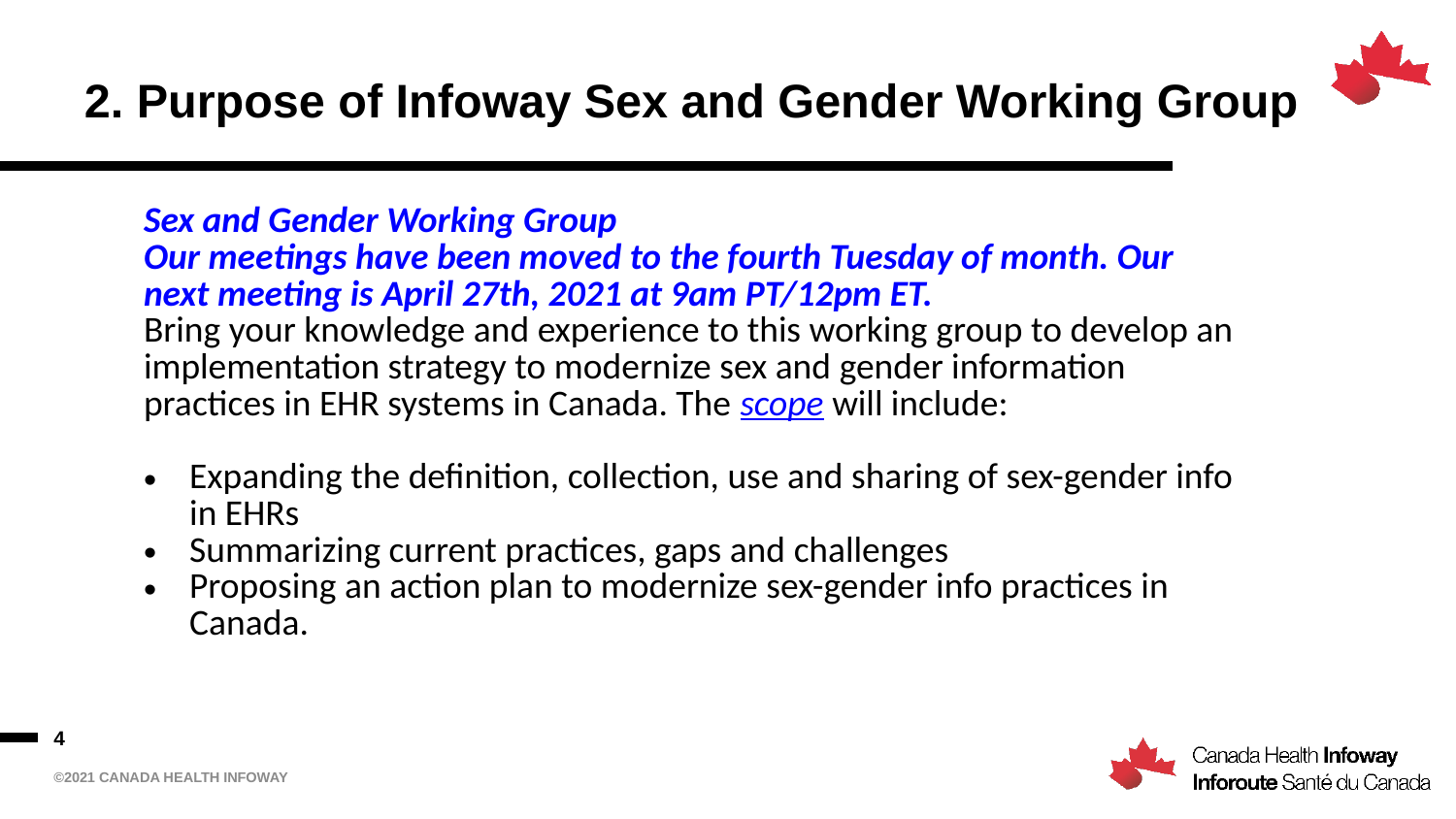

# 2. Purpose of Infoway Sex and Gender Working Group
| Sex and Gender Working Group Our meetings have been moved to the fourth Tuesday of month. Our next meeting is April 27th, 2021 at 9am PT/12pm ET. Bring your knowledge and experience to this working group to develop an implementation strategy to modernize sex and gender information practices in EHR systems in Canada. The scope will include: Expanding the definition, collection, use and sharing of sex-gender info in EHRs Summarizing current practices, gaps and challenges Proposing an action plan to modernize sex-gender info practices in Canada. |  |
| --- | --- |
4
©2021 Canada Health Infoway